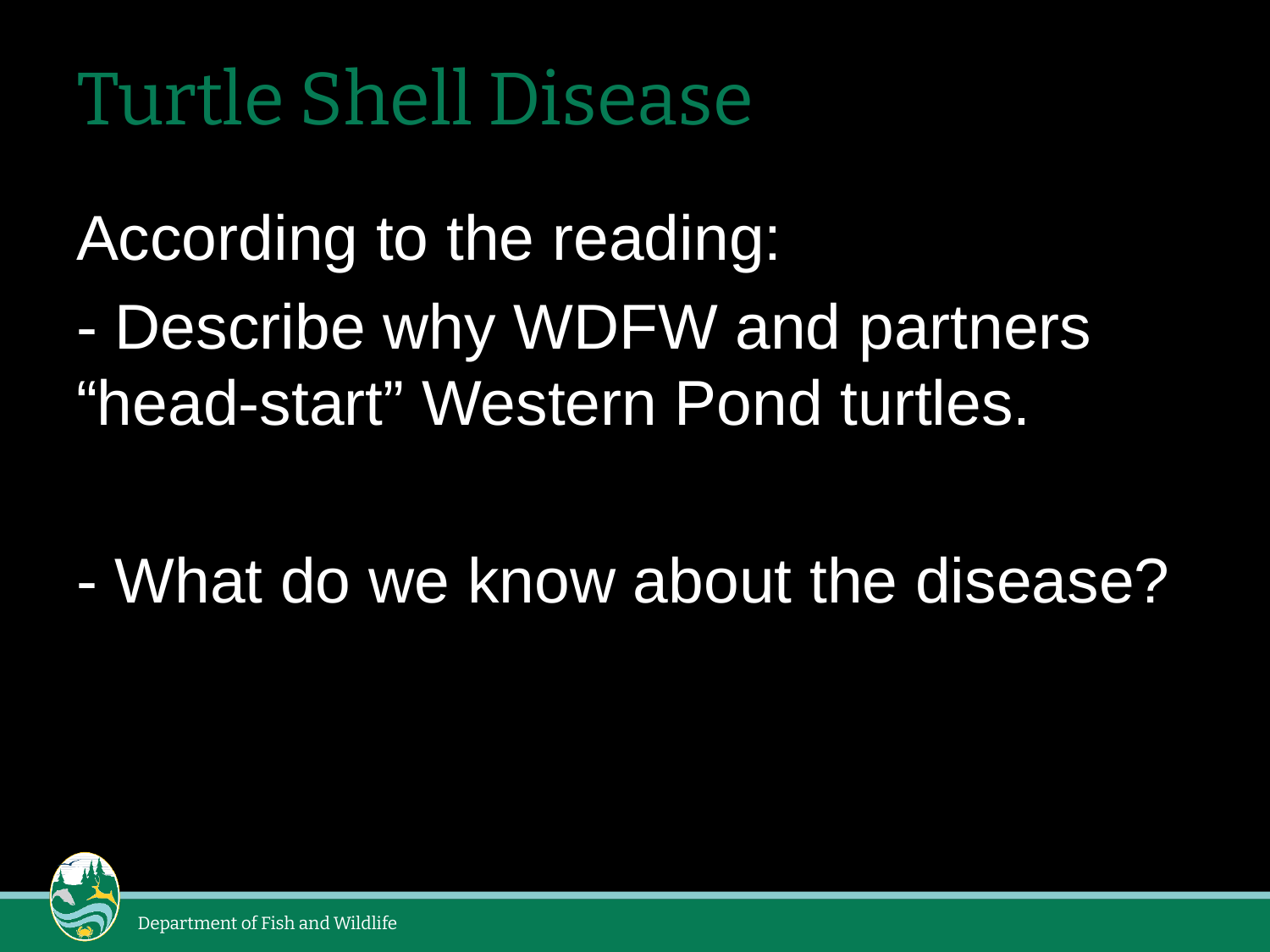

# Turtle Shell Disease
According to the reading:
- Describe why WDFW and partners “head-start” Western Pond turtles.

- What do we know about the disease?